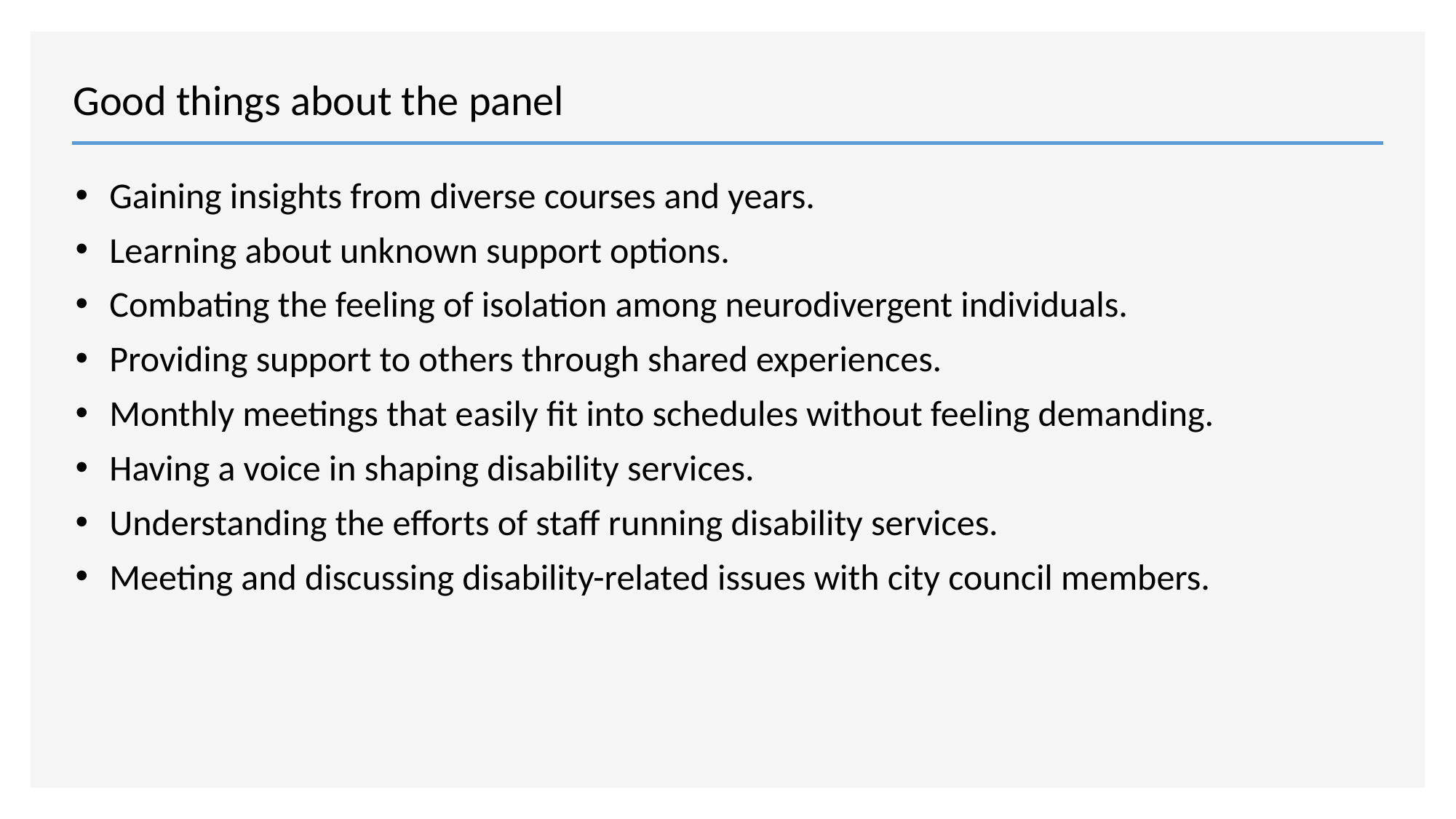

# Good things about the panel
Gaining insights from diverse courses and years.
Learning about unknown support options.
Combating the feeling of isolation among neurodivergent individuals.
Providing support to others through shared experiences.
Monthly meetings that easily fit into schedules without feeling demanding.
Having a voice in shaping disability services.
Understanding the efforts of staff running disability services.
Meeting and discussing disability-related issues with city council members.